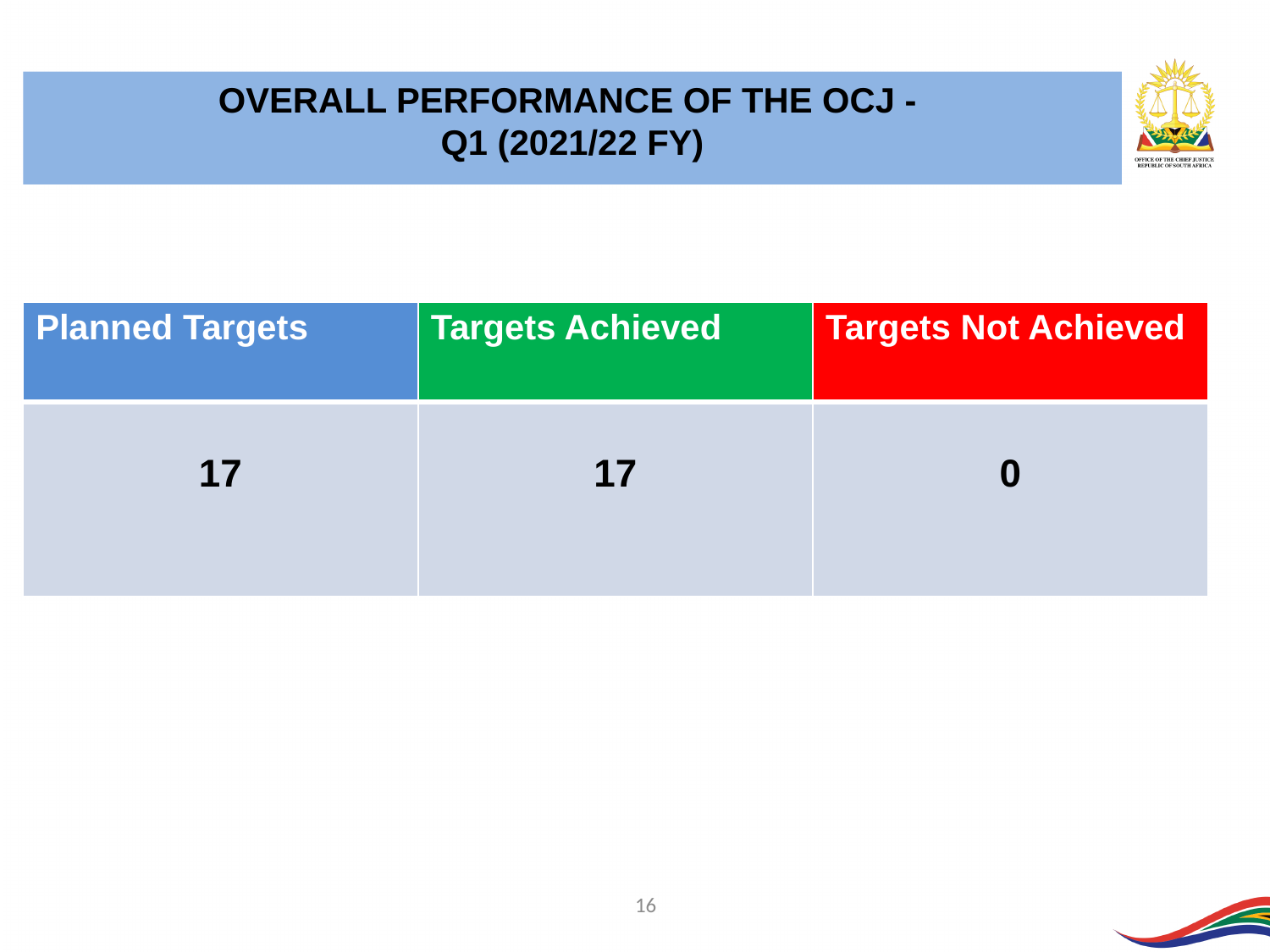

OVERALL PERFORMANCE OF THE OCJ -
Q1 (2021/22 FY)

| Planned Targets | Targets Achieved | Targets Not Achieved |
| --- | --- | --- |
| 17 | 17 | 0 |
16